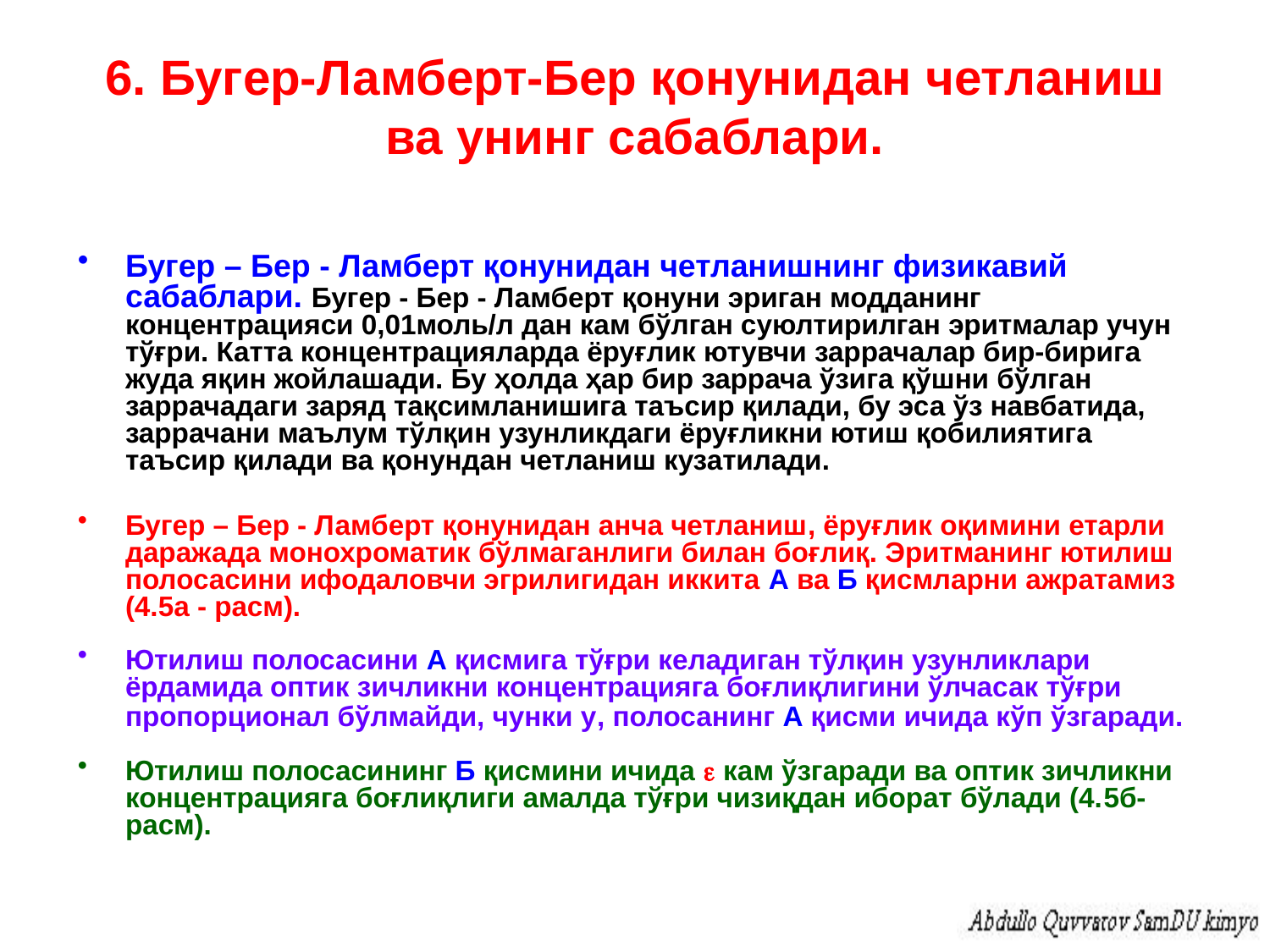

# 6. Бугер-Ламберт-Бер қонунидан четланиш ва унинг сабаблари.
Бугер – Бер - Ламберт қонунидан четланишнинг физикавий сабаблари. Бугер - Бер - Ламберт қонуни эриган модданинг концентрацияси 0,01моль/л дан кам бўлган суюлтирилган эритмалар учун тўғри. Катта концентрацияларда ёруғлик ютувчи заррачалар бир-бирига жуда яқин жойлашади. Бу ҳолда ҳар бир заррача ўзига қўшни бўлган заррачадаги заряд тақсимланишига таъсир қилади, бу эса ўз навбатида, заррачани маълум тўлқин узунликдаги ёруғликни ютиш қобилиятига таъсир қилади ва қонундан четланиш кузатилади.

Бугер – Бер - Ламберт қонунидан анча четланиш, ёруғлик оқимини етарли даражада монохроматик бўлмаганлиги билан боғлиқ. Эритманинг ютилиш полосасини ифодаловчи эгрилигидан иккита А ва Б қисмларни ажратамиз (4.5а - расм).

Ютилиш полосасини А қисмига тўғри келадиган тўлқин узунликлари ёрдамида оптик зичликни концентрацияга боғлиқлигини ўлчасак тўғри пропорционал бўлмайди, чунки у, полосанинг А қисми ичида кўп ўзгаради.

Ютилиш полосасининг Б қисмини ичида ε кам ўзгаради ва оптик зичликни концентрацияга боғлиқлиги амалда тўғри чизиқдан иборат бўлади (4.5б- расм).